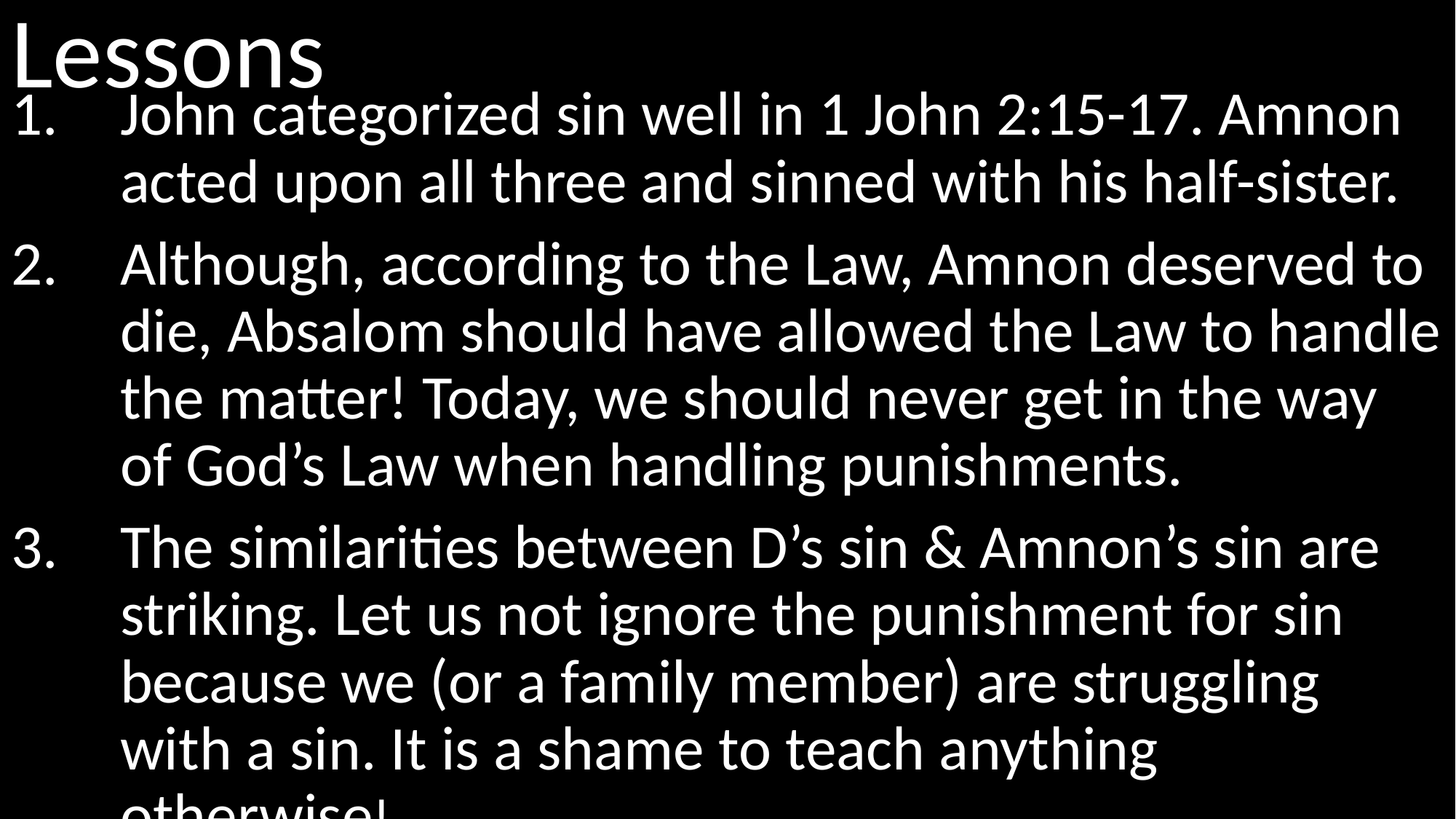

# Lessons
John categorized sin well in 1 John 2:15-17. Amnon acted upon all three and sinned with his half-sister.
Although, according to the Law, Amnon deserved to die, Absalom should have allowed the Law to handle the matter! Today, we should never get in the way of God’s Law when handling punishments.
The similarities between D’s sin & Amnon’s sin are striking. Let us not ignore the punishment for sin because we (or a family member) are struggling with a sin. It is a shame to teach anything otherwise!